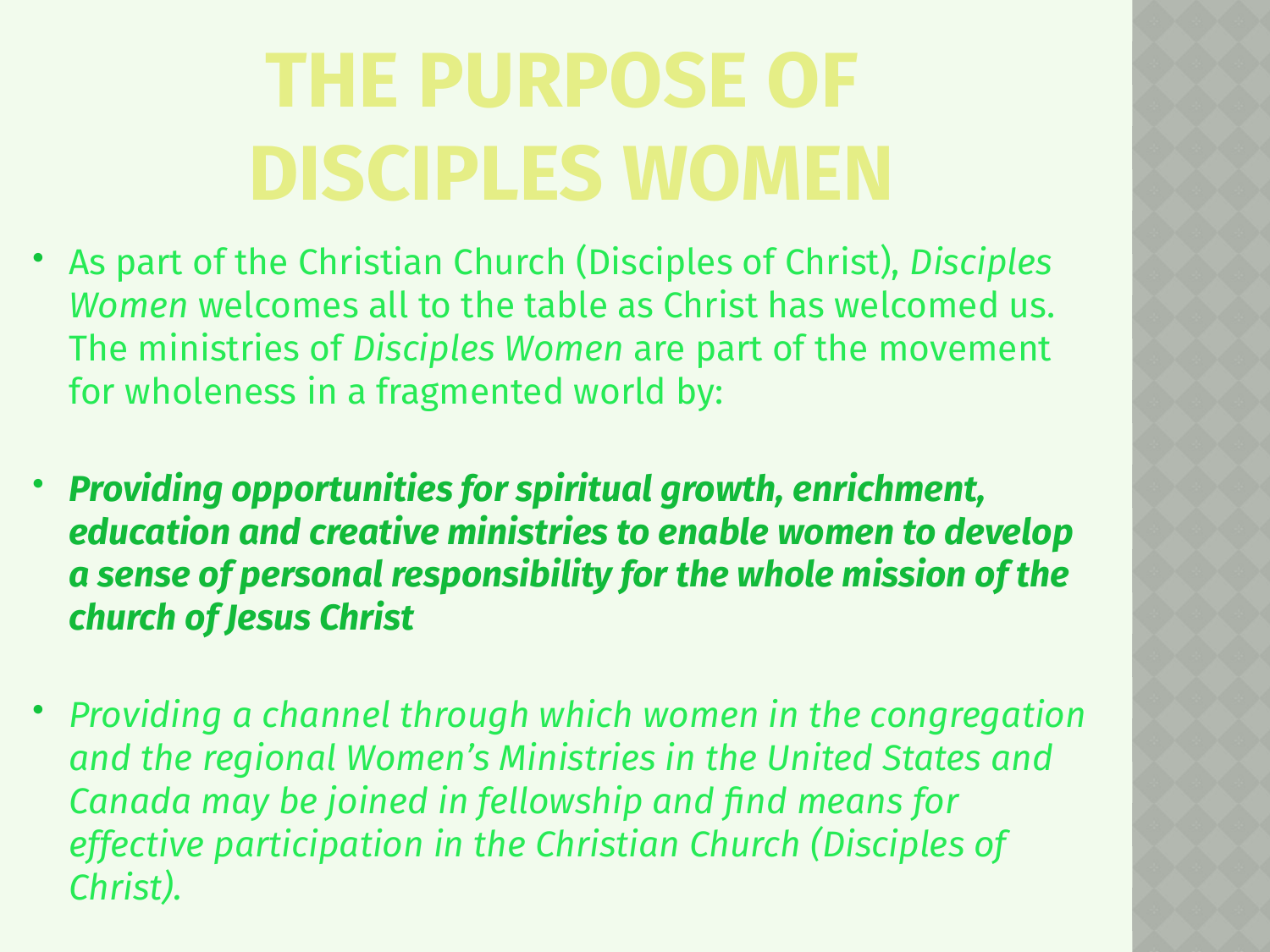

# The Purpose of Disciples Women
As part of the Christian Church (Disciples of Christ), Disciples Women welcomes all to the table as Christ has welcomed us. The ministries of Disciples Women are part of the movement for wholeness in a fragmented world by:

Providing opportunities for spiritual growth, enrichment, education and creative ministries to enable women to develop a sense of personal responsibility for the whole mission of the church of Jesus Christ

Providing a channel through which women in the congregation and the regional Women’s Ministries in the United States and Canada may be joined in fellowship and find means for effective participation in the Christian Church (Disciples of Christ).